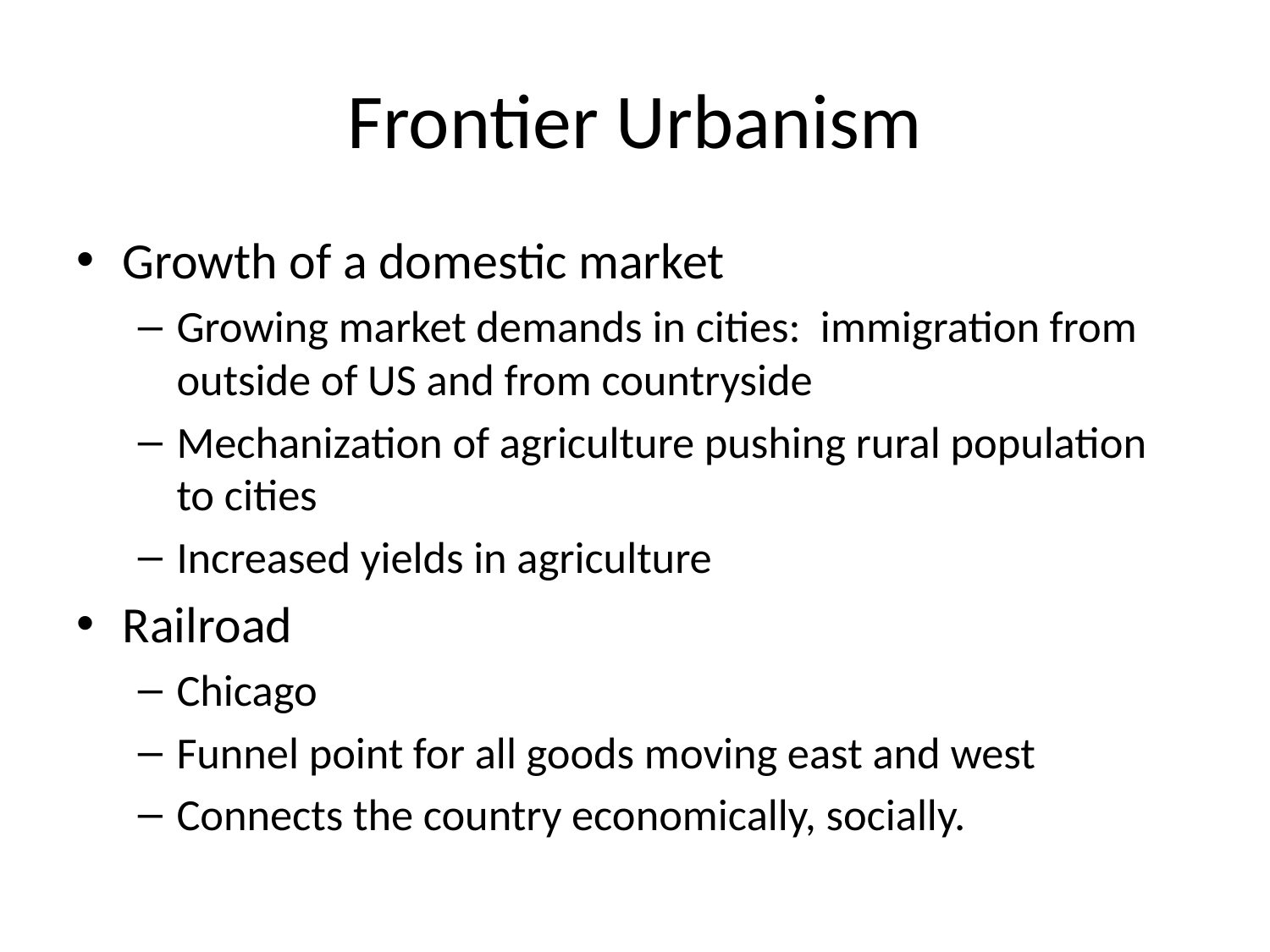

# Frontier Urbanism
Growth of a domestic market
Growing market demands in cities:  immigration from outside of US and from countryside
Mechanization of agriculture pushing rural population to cities
Increased yields in agriculture
Railroad
Chicago
Funnel point for all goods moving east and west
Connects the country economically, socially.